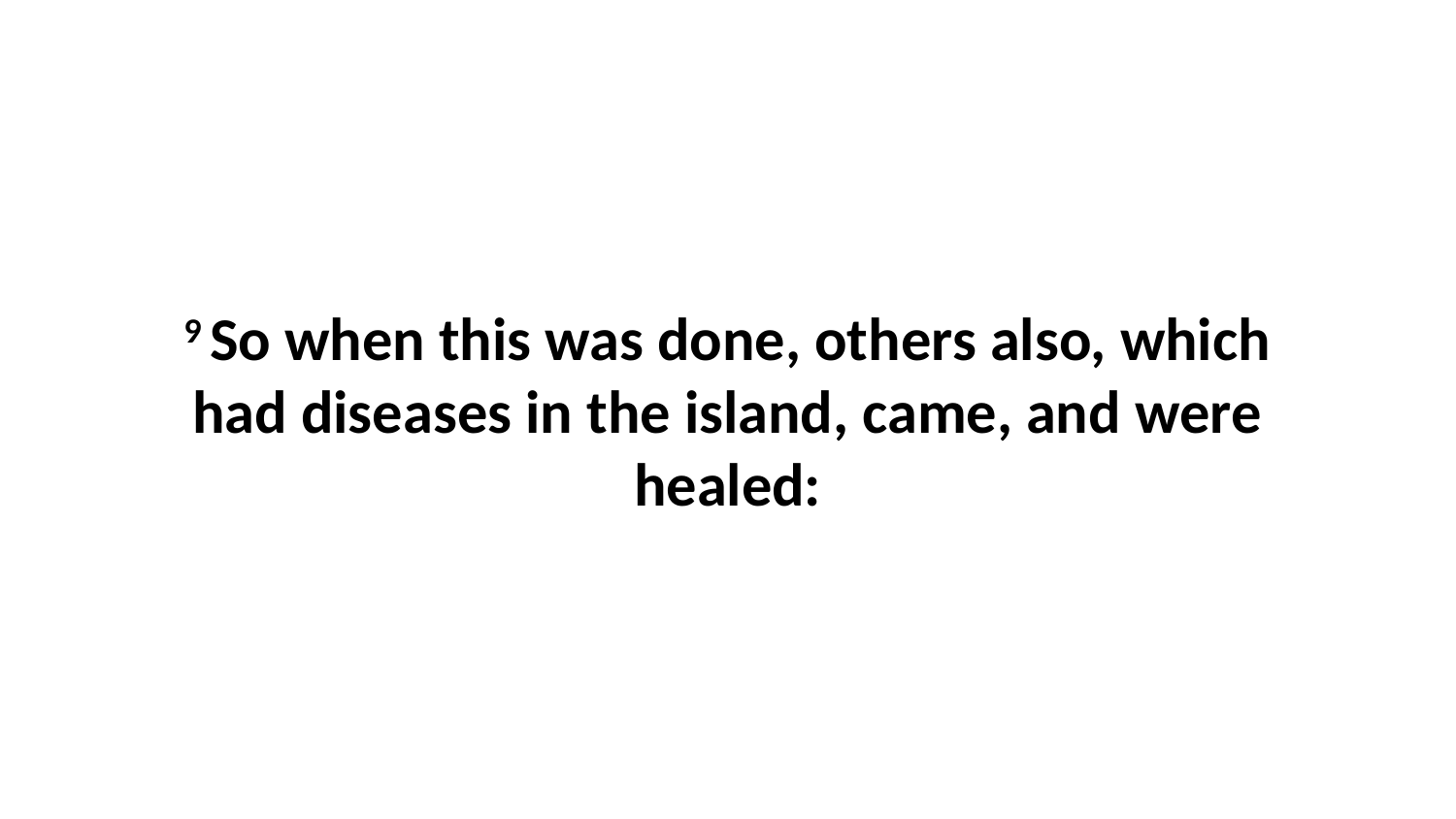

9 So when this was done, others also, which had diseases in the island, came, and were healed: